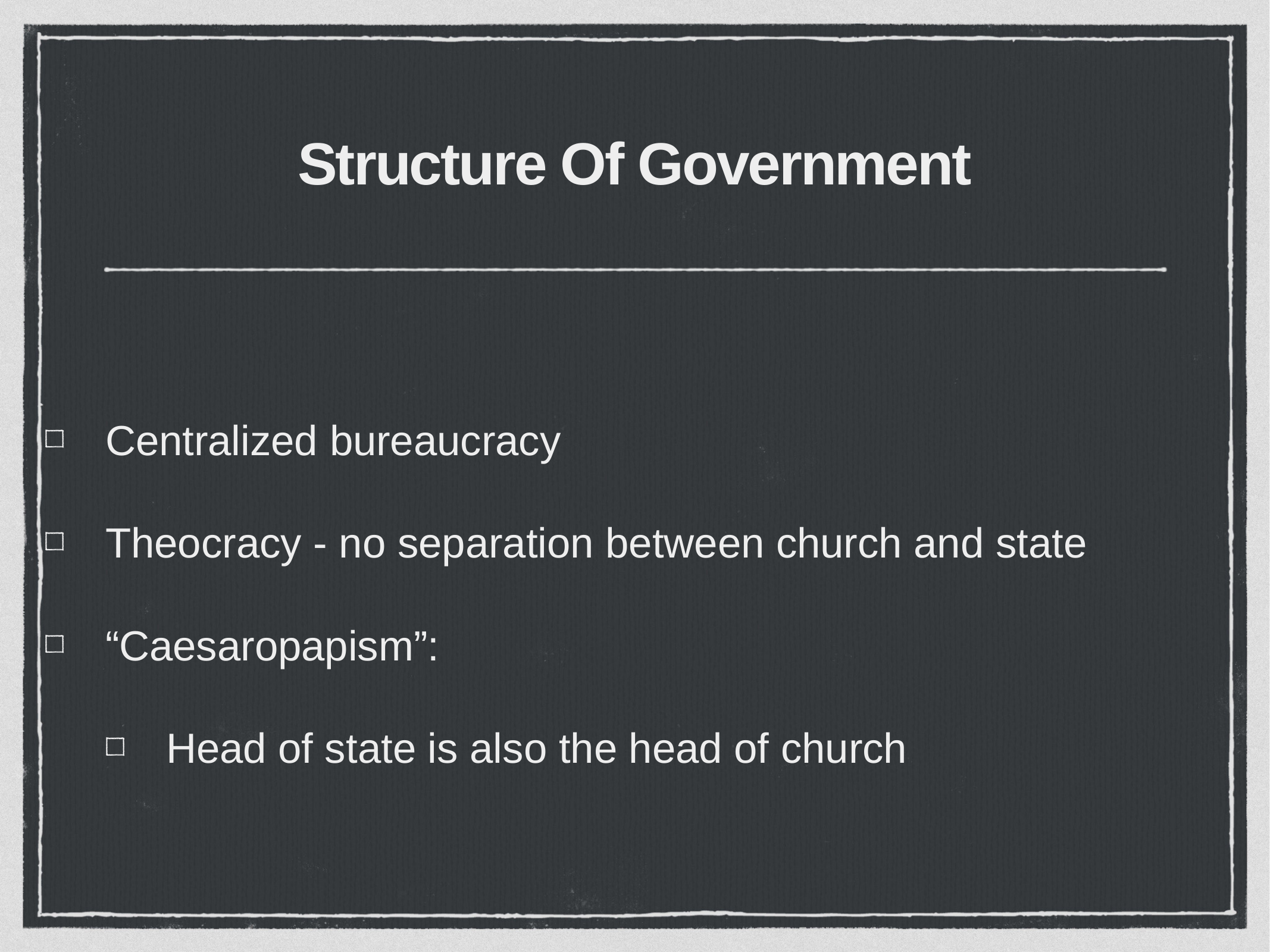

# Structure Of Government
Centralized bureaucracy
Theocracy - no separation between church and state
“Caesaropapism”:
Head of state is also the head of church